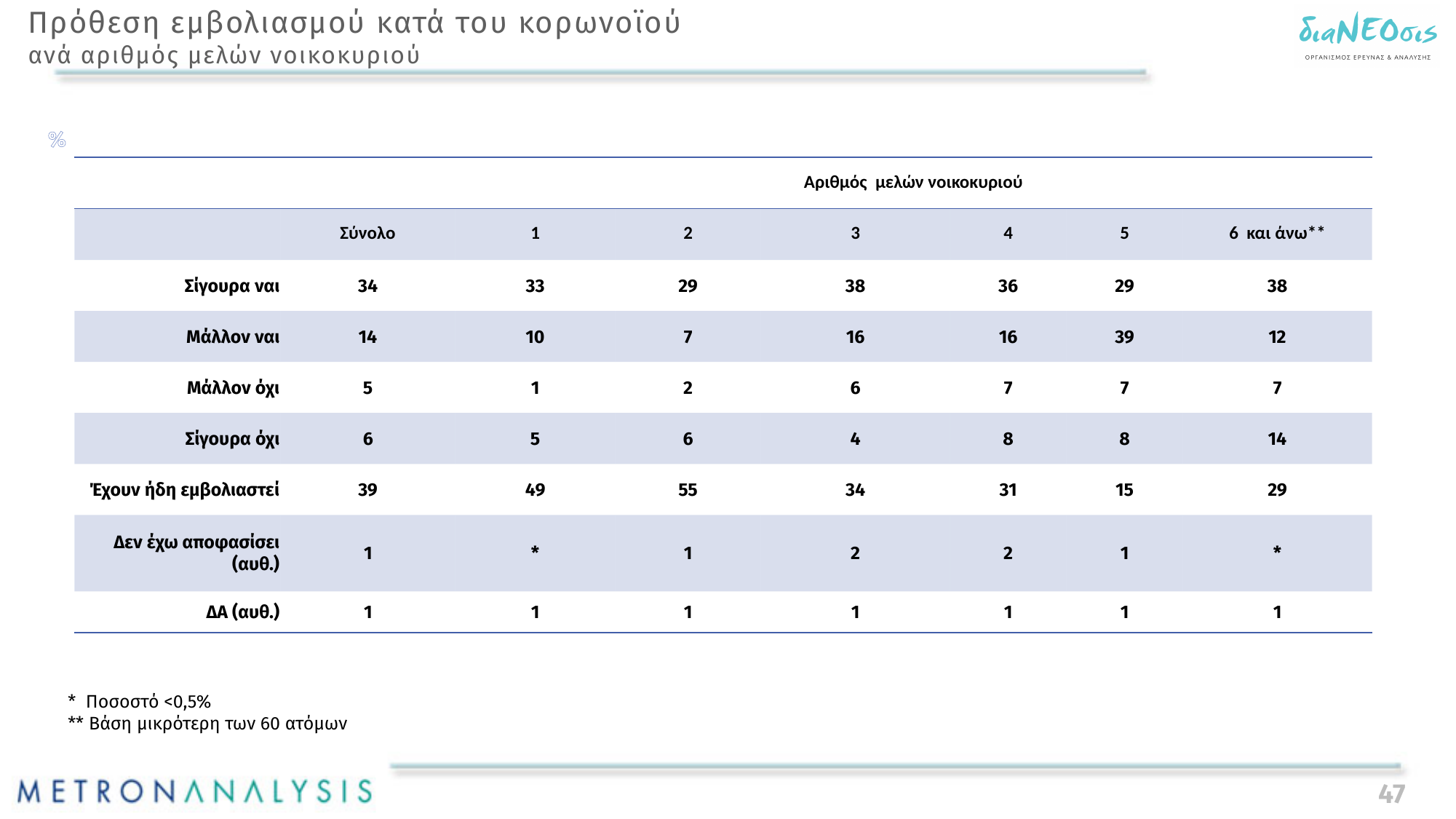

# Πρόθεση εμβολιασμού κατά του κορωνοϊού ανά αριθμός μελών νοικοκυριού
%
|  |  | Αριθμός μελών νοικοκυριού |  |  |  |  |  |
| --- | --- | --- | --- | --- | --- | --- | --- |
|  | Σύνολο | 1 | 2 | 3 | 4 | 5 | 6 και άνω\*\* |
| Σίγουρα ναι | 34 | 33 | 29 | 38 | 36 | 29 | 38 |
| Μάλλον ναι | 14 | 10 | 7 | 16 | 16 | 39 | 12 |
| Μάλλον όχι | 5 | 1 | 2 | 6 | 7 | 7 | 7 |
| Σίγουρα όχι | 6 | 5 | 6 | 4 | 8 | 8 | 14 |
| Έχουν ήδη εμβολιαστεί | 39 | 49 | 55 | 34 | 31 | 15 | 29 |
| Δεν έχω αποφασίσει (αυθ.) | 1 | \* | 1 | 2 | 2 | 1 | \* |
| ΔΑ (αυθ.) | 1 | 1 | 1 | 1 | 1 | 1 | 1 |
*  Ποσοστό <0,5%
** Βάση μικρότερη των 60 ατόμων
47